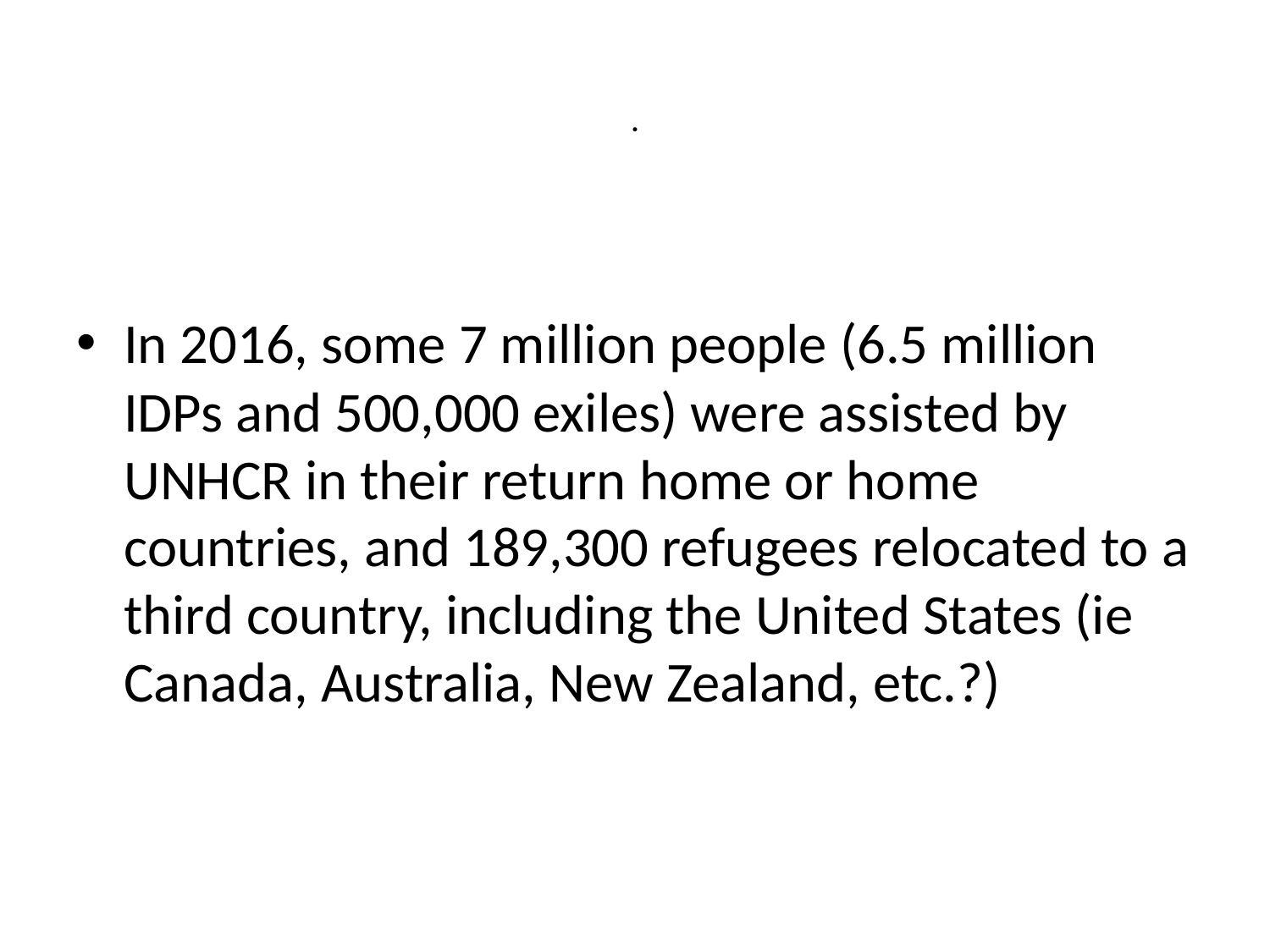

# .

In 2016, some 7 million people (6.5 million IDPs and 500,000 exiles) were assisted by UNHCR in their return home or home countries, and 189,300 refugees relocated to a third country, including the United States (ie Canada, Australia, New Zealand, etc.?)